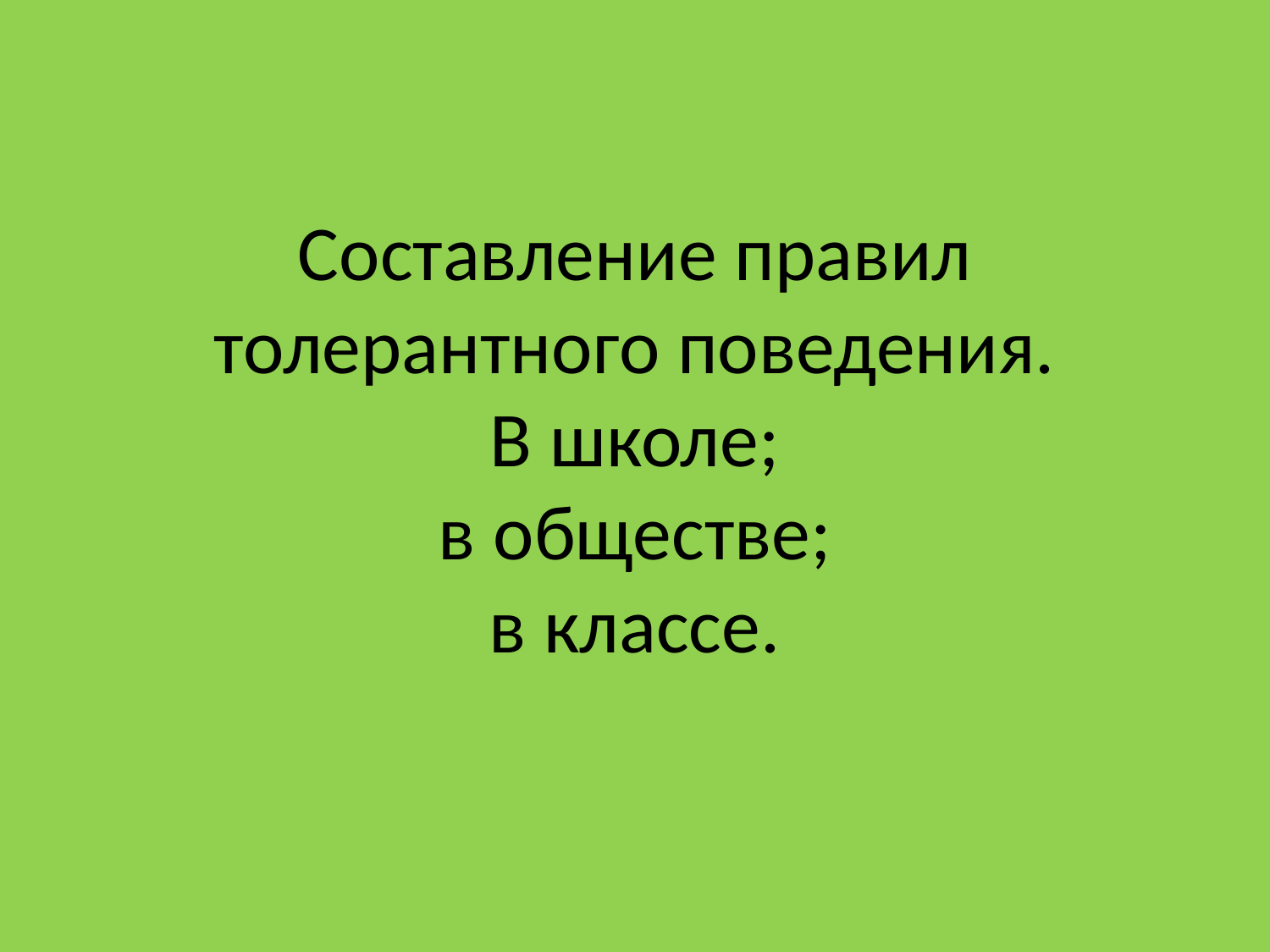

# Составление правил толерантного поведения. В школе; в обществе; в классе.